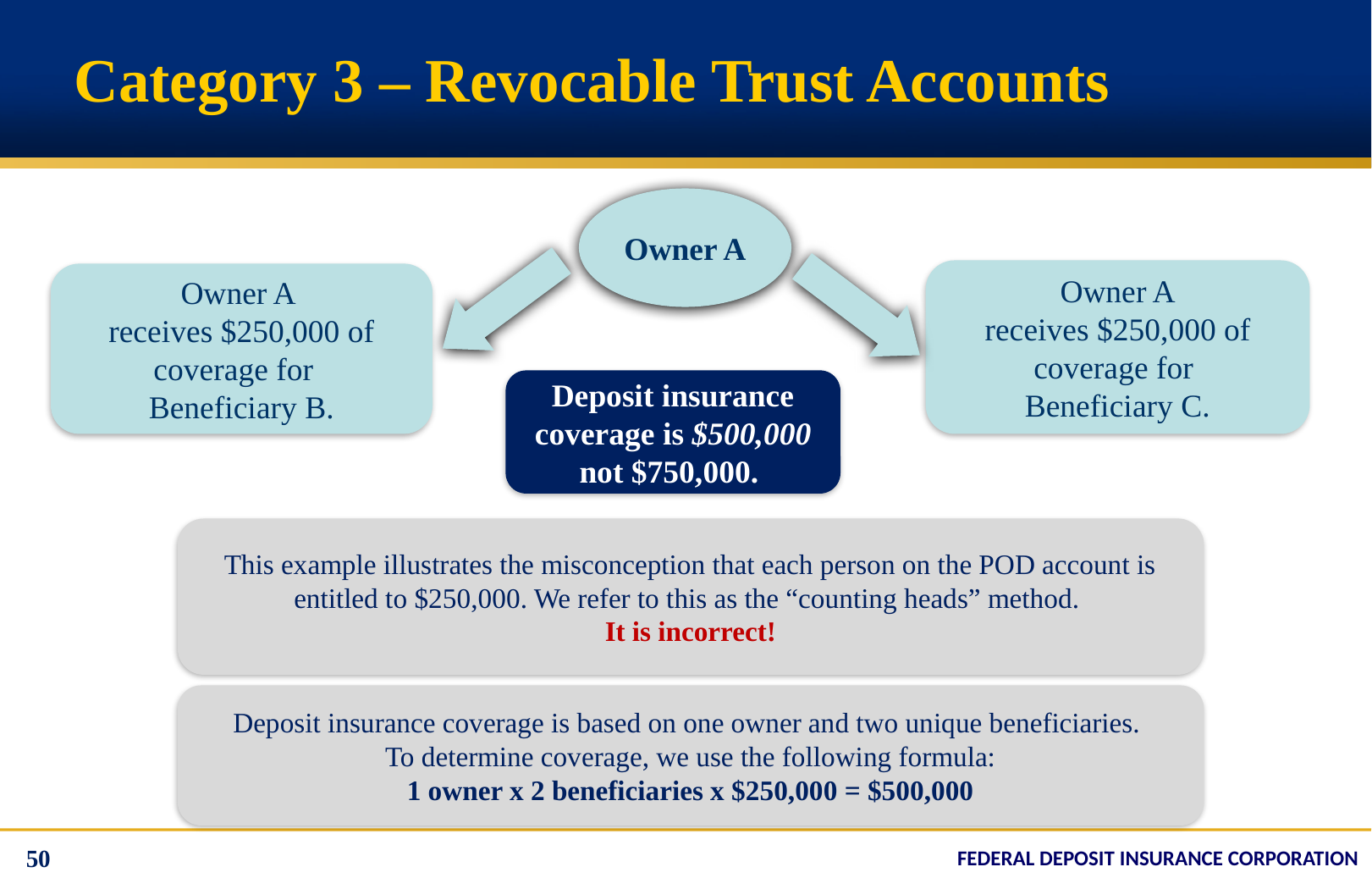

# Category 3 – Revocable Trust Accounts
Owner A
Owner A
receives $250,000 of coverage for
Beneficiary C.
Owner A
receives $250,000 of coverage for
Beneficiary B.

Deposit insurance coverage is $500,000 not $750,000.
This example illustrates the misconception that each person on the POD account is entitled to $250,000. We refer to this as the “counting heads” method.
It is incorrect!
Deposit insurance coverage is based on one owner and two unique beneficiaries.
To determine coverage, we use the following formula:
1 owner x 2 beneficiaries x $250,000 = $500,000
50